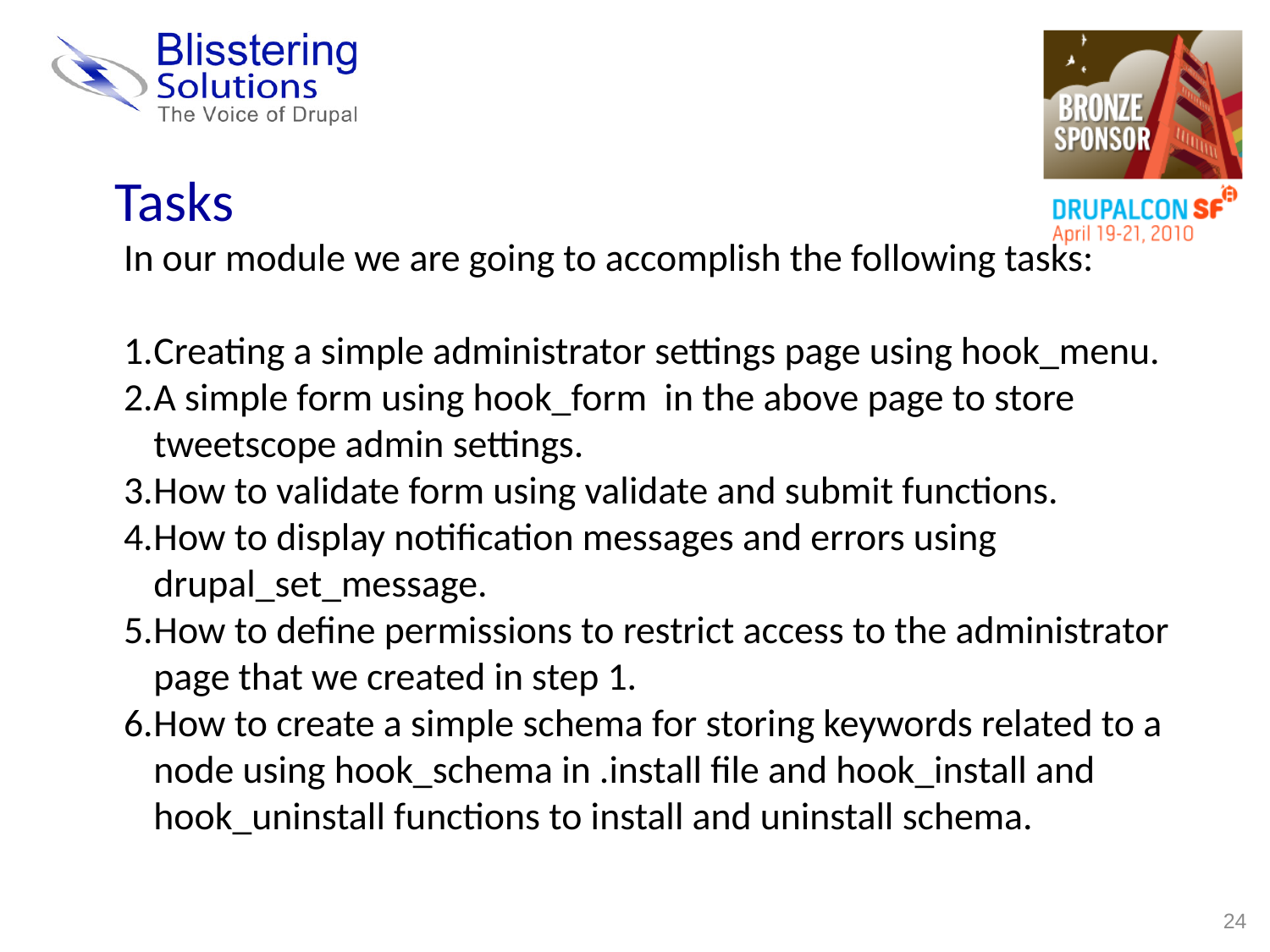

Tasks

In our module we are going to accomplish the following tasks:

Creating a simple administrator settings page using hook_menu.
A simple form using hook_form  in the above page to store tweetscope admin settings.
How to validate form using validate and submit functions.
How to display notification messages and errors using drupal_set_message.
How to define permissions to restrict access to the administrator page that we created in step 1.
How to create a simple schema for storing keywords related to a node using hook_schema in .install file and hook_install and hook_uninstall functions to install and uninstall schema.
24